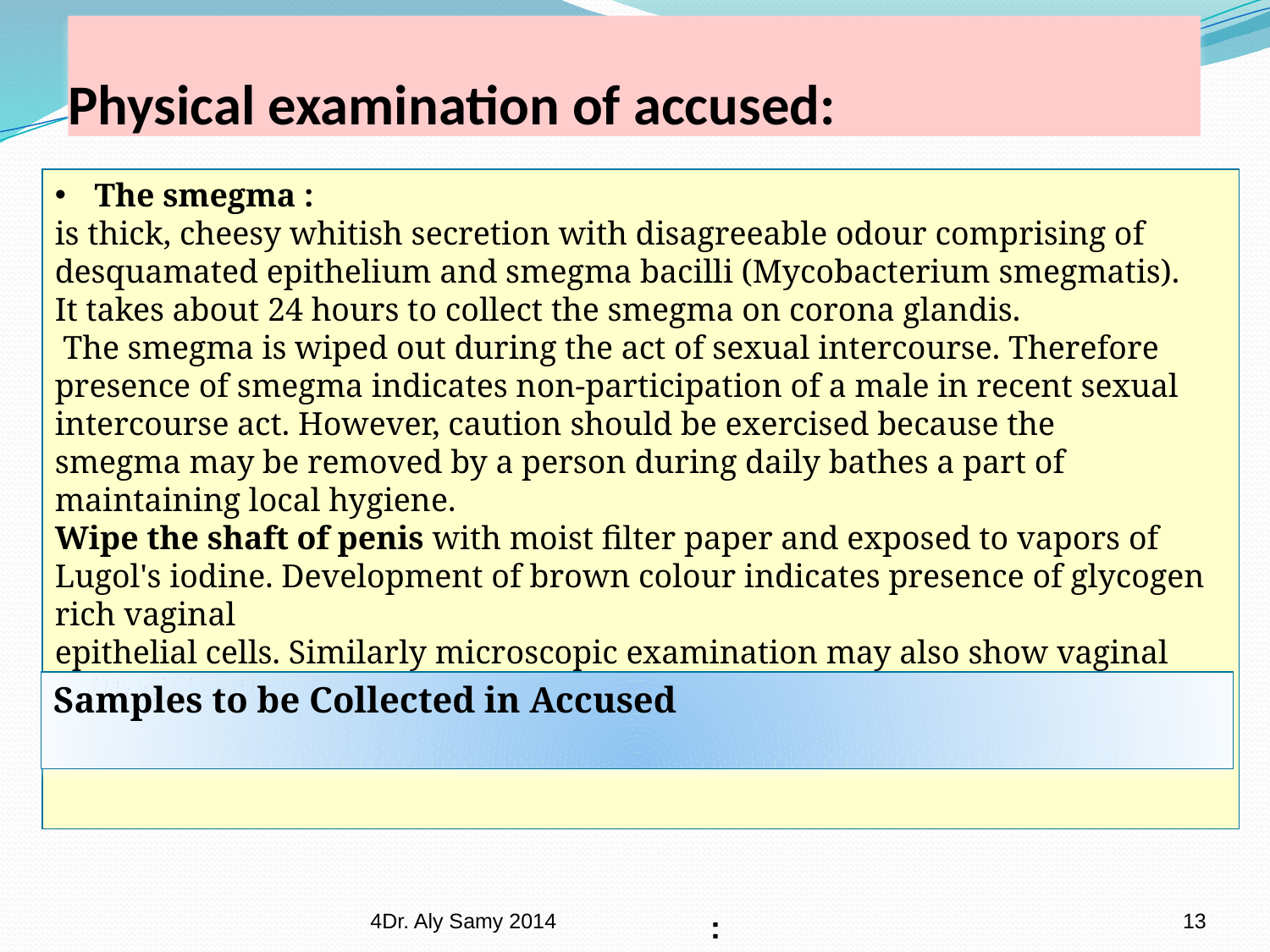

# Physical examination of accused:
The smegma :
is thick, cheesy whitish secretion with disagreeable odour comprising of desquamated epithelium and smegma bacilli (Mycobacterium smegmatis).
It takes about 24 hours to collect the smegma on corona glandis.
 The smegma is wiped out during the act of sexual intercourse. Therefore presence of smegma indicates non-participation of a male in recent sexual intercourse act. However, caution should be exercised because the
smegma may be removed by a person during daily bathes a part of maintaining local hygiene.
Wipe the shaft of penis with moist filter paper and exposed to vapors of Lugol's iodine. Development of brown colour indicates presence of glycogen rich vaginal
epithelial cells. Similarly microscopic examination may also show vaginal epithelial cells .

Samples to be Collected in Accused

4Dr. Aly Samy 2014
13
: